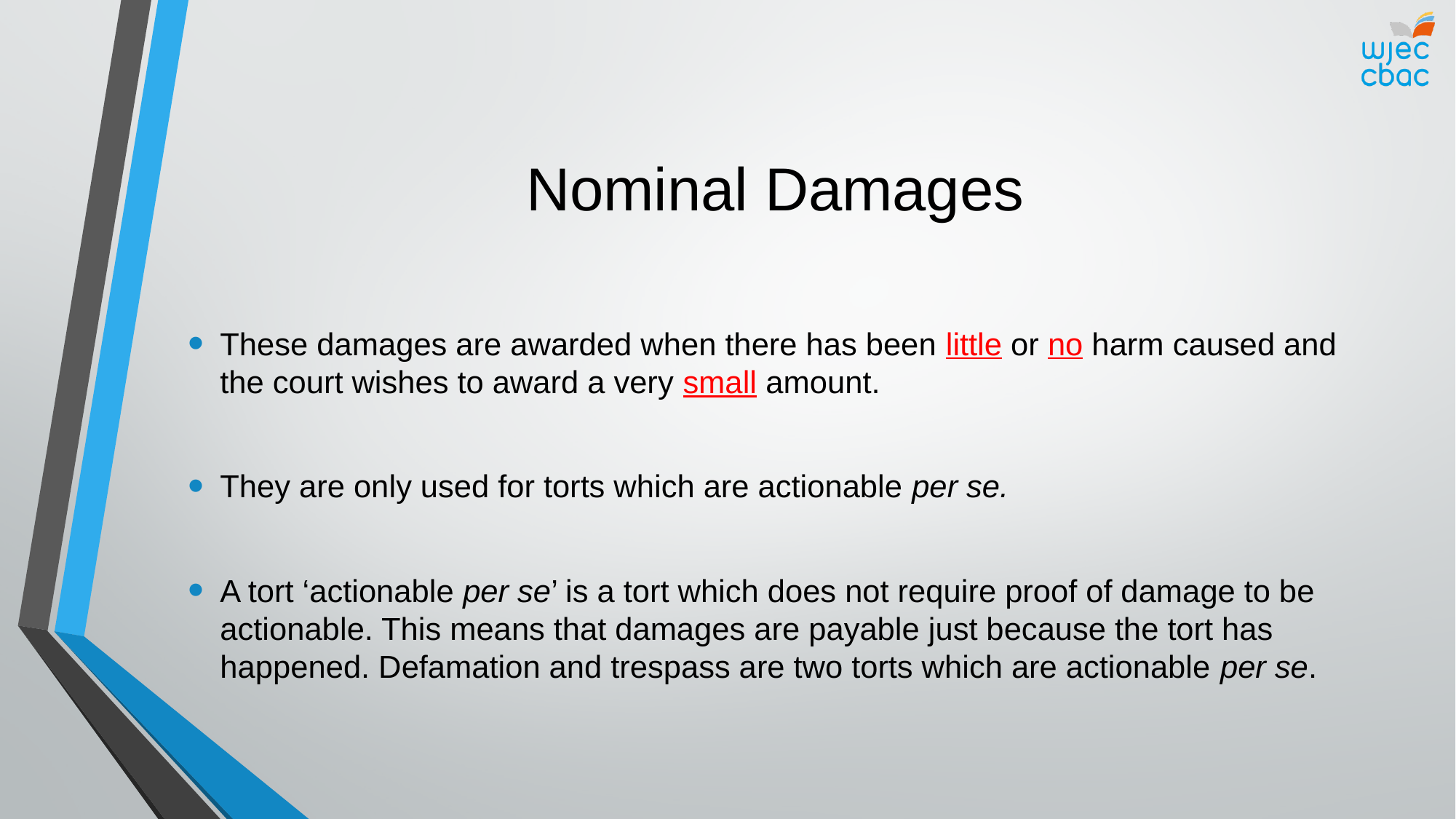

# Nominal Damages
These damages are awarded when there has been little or no harm caused and the court wishes to award a very small amount.

They are only used for torts which are actionable per se.

A tort ‘actionable per se’ is a tort which does not require proof of damage to be actionable. This means that damages are payable just because the tort has happened. Defamation and trespass are two torts which are actionable per se.